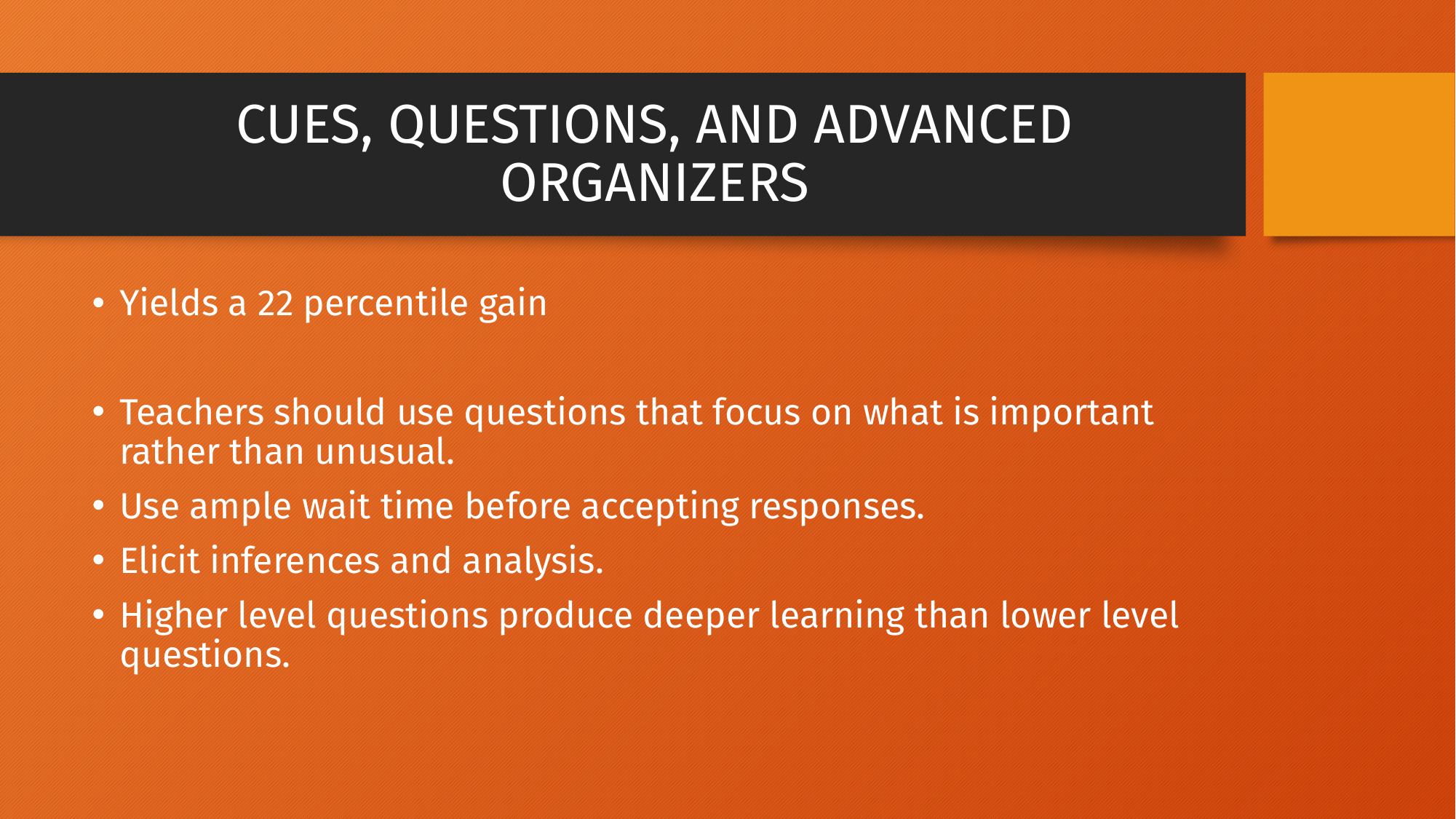

# CUES, QUESTIONS, AND ADVANCED ORGANIZERS
Yields a 22 percentile gain

Teachers should use questions that focus on what is important rather than unusual.
Use ample wait time before accepting responses.
Elicit inferences and analysis.
Higher level questions produce deeper learning than lower level questions.